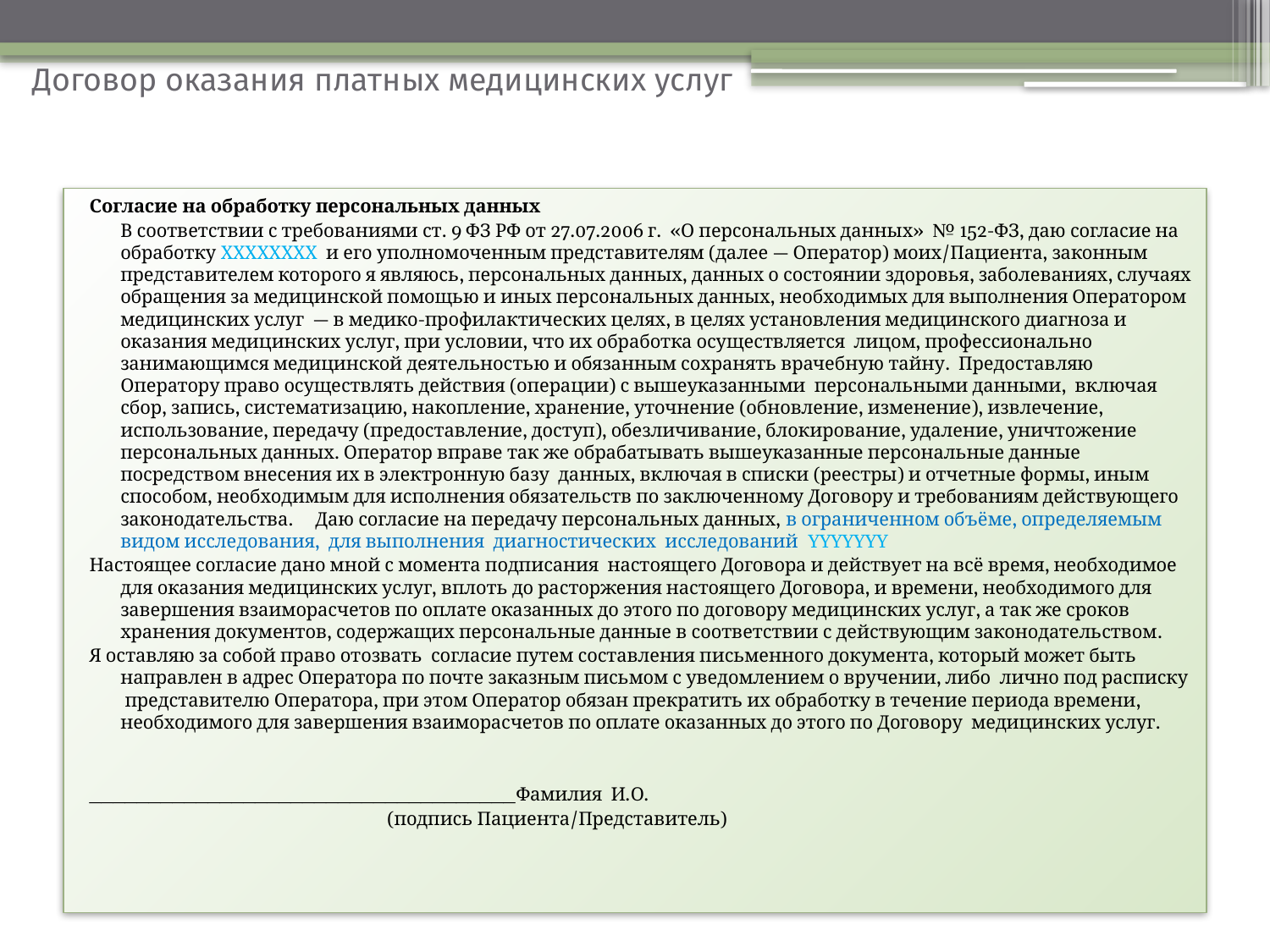

# Договор оказания платных медицинских услуг
Согласие на обработку персональных данных
	В соответствии с требованиями ст. 9 ФЗ РФ от 27.07.2006 г.  «О персональных данных»  № 152-ФЗ, даю согласие на обработку ХХХХХХХХ  и его уполномоченным представителям (далее — Оператор) моих/Пациента, законным представителем которого я являюсь, персональных данных, данных о состоянии здоровья, заболеваниях, случаях обращения за медицинской помощью и иных персональных данных, необходимых для выполнения Оператором медицинских услуг  — в медико-профилактических целях, в целях установления медицинского диагноза и оказания медицинских услуг, при условии, что их обработка осуществляется  лицом, профессионально занимающимся медицинской деятельностью и обязанным сохранять врачебную тайну.  Предоставляю Оператору право осуществлять действия (операции) с вышеуказанными  персональными данными,  включая сбор, запись, систематизацию, накопление, хранение, уточнение (обновление, изменение), извлечение, использование, передачу (предоставление, доступ), обезличивание, блокирование, удаление, уничтожение персональных данных. Оператор вправе так же обрабатывать вышеуказанные персональные данные  посредством внесения их в электронную базу  данных, включая в списки (реестры) и отчетные формы, иным способом, необходимым для исполнения обязательств по заключенному Договору и требованиям действующего законодательства.     Даю согласие на передачу персональных данных, в ограниченном объёме, определяемым видом исследования,  для выполнения  диагностических  исследований  YYYYYYY
Настоящее согласие дано мной с момента подписания  настоящего Договора и действует на всё время, необходимое для оказания медицинских услуг, вплоть до расторжения настоящего Договора, и времени, необходимого для завершения взаиморасчетов по оплате оказанных до этого по договору медицинских услуг, а так же сроков хранения документов, содержащих персональные данные в соответствии с действующим законодательством.
Я оставляю за собой право отозвать  согласие путем составления письменного документа, который может быть направлен в адрес Оператора по почте заказным письмом с уведомлением о вручении, либо  лично под расписку  представителю Оператора, при этом Оператор обязан прекратить их обработку в течение периода времени, необходимого для завершения взаиморасчетов по оплате оказанных до этого по Договору  медицинских услуг.

____________________________________Фамилия  И.О.
                                                                   (подпись Пациента/Представитель)